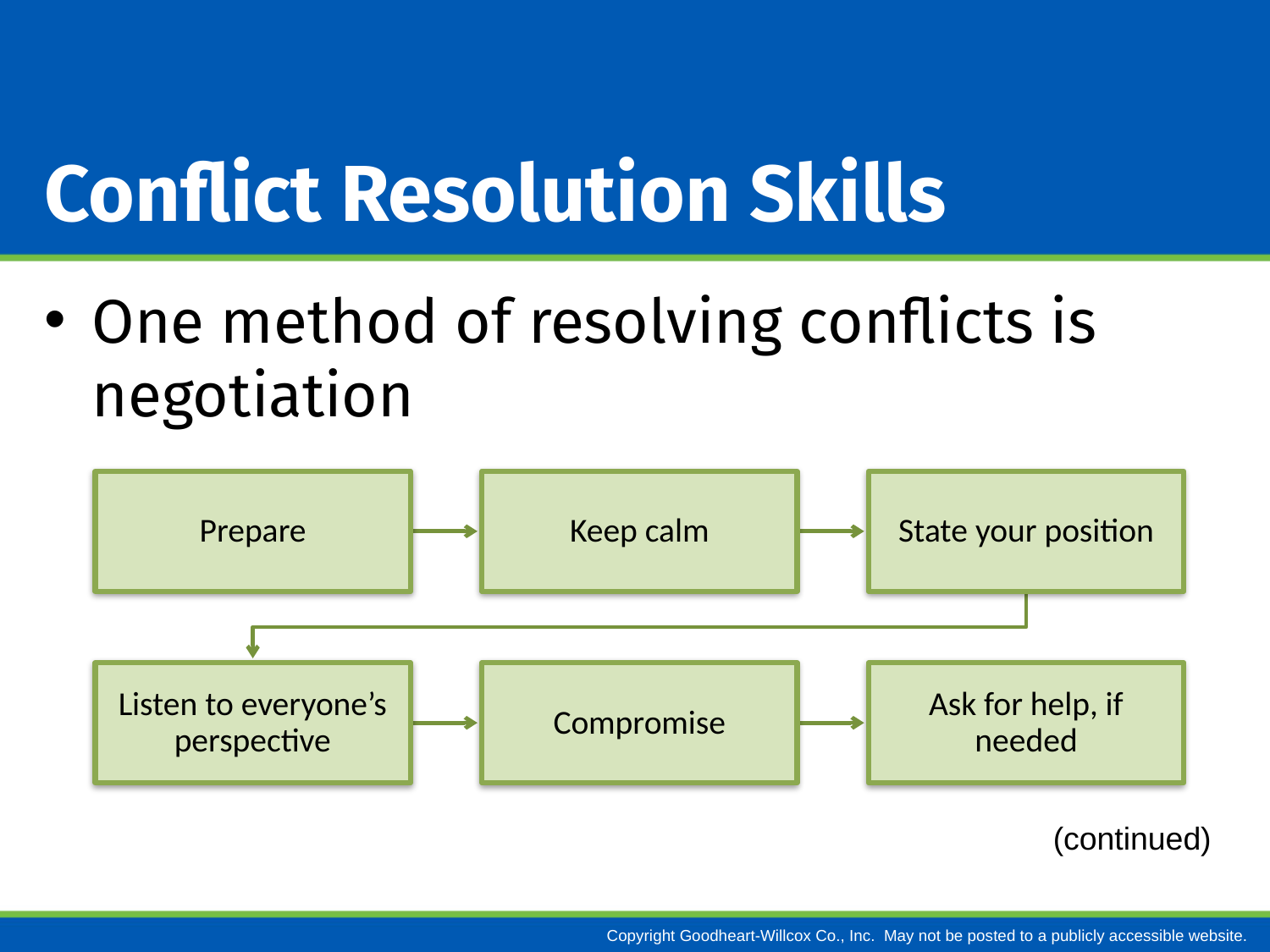

# Conflict Resolution Skills
One method of resolving conflicts is negotiation

Prepare

Keep calm

State your position

Listen to everyone’s perspective

Compromise
Ask for help, if needed
(continued)